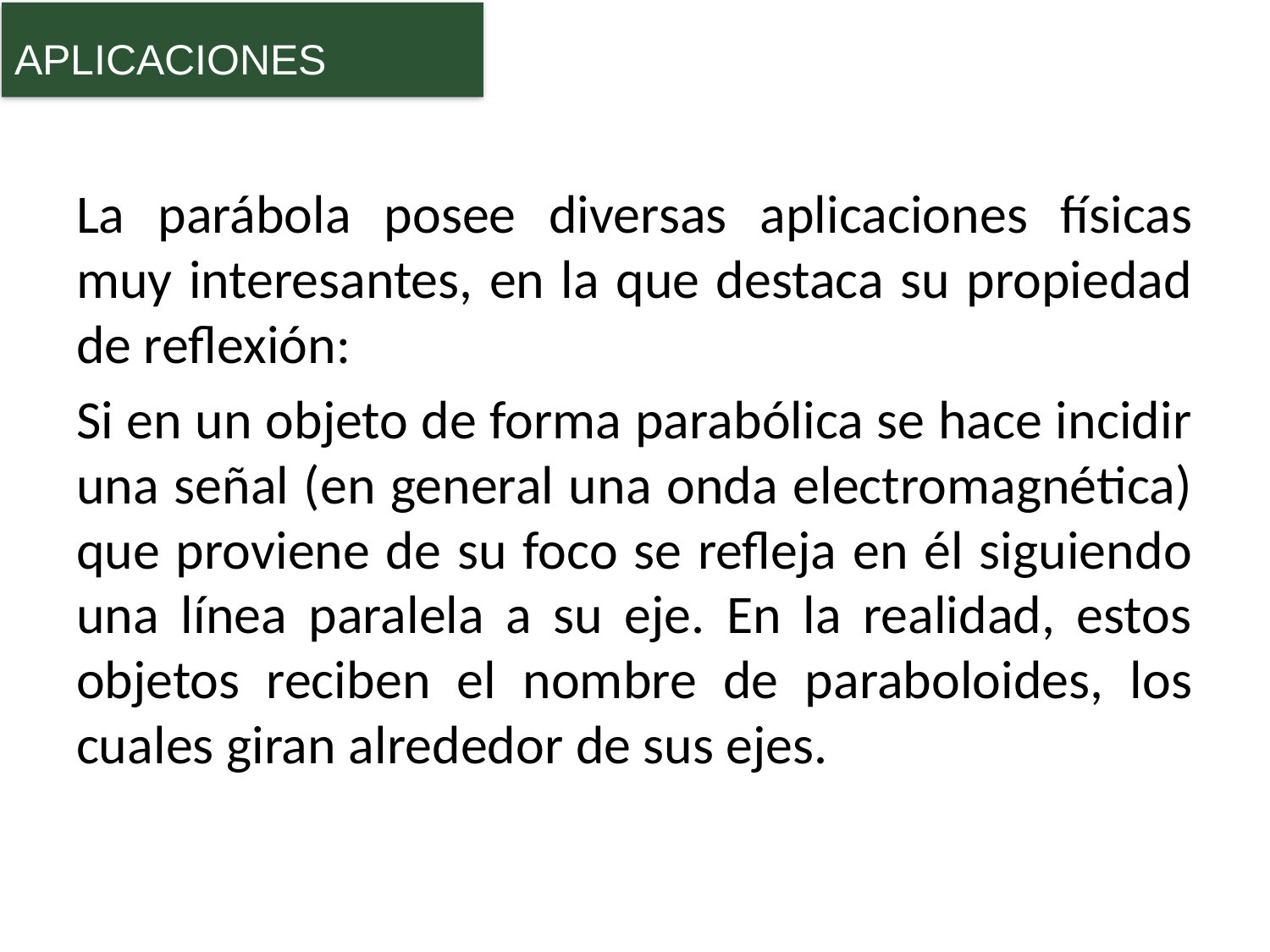

APLICACIONES
La parábola posee diversas aplicaciones físicas muy interesantes, en la que destaca su propiedad de reflexión:
Si en un objeto de forma parabólica se hace incidir una señal (en general una onda electromagnética) que proviene de su foco se refleja en él siguiendo una línea paralela a su eje. En la realidad, estos objetos reciben el nombre de paraboloides, los cuales giran alrededor de sus ejes.